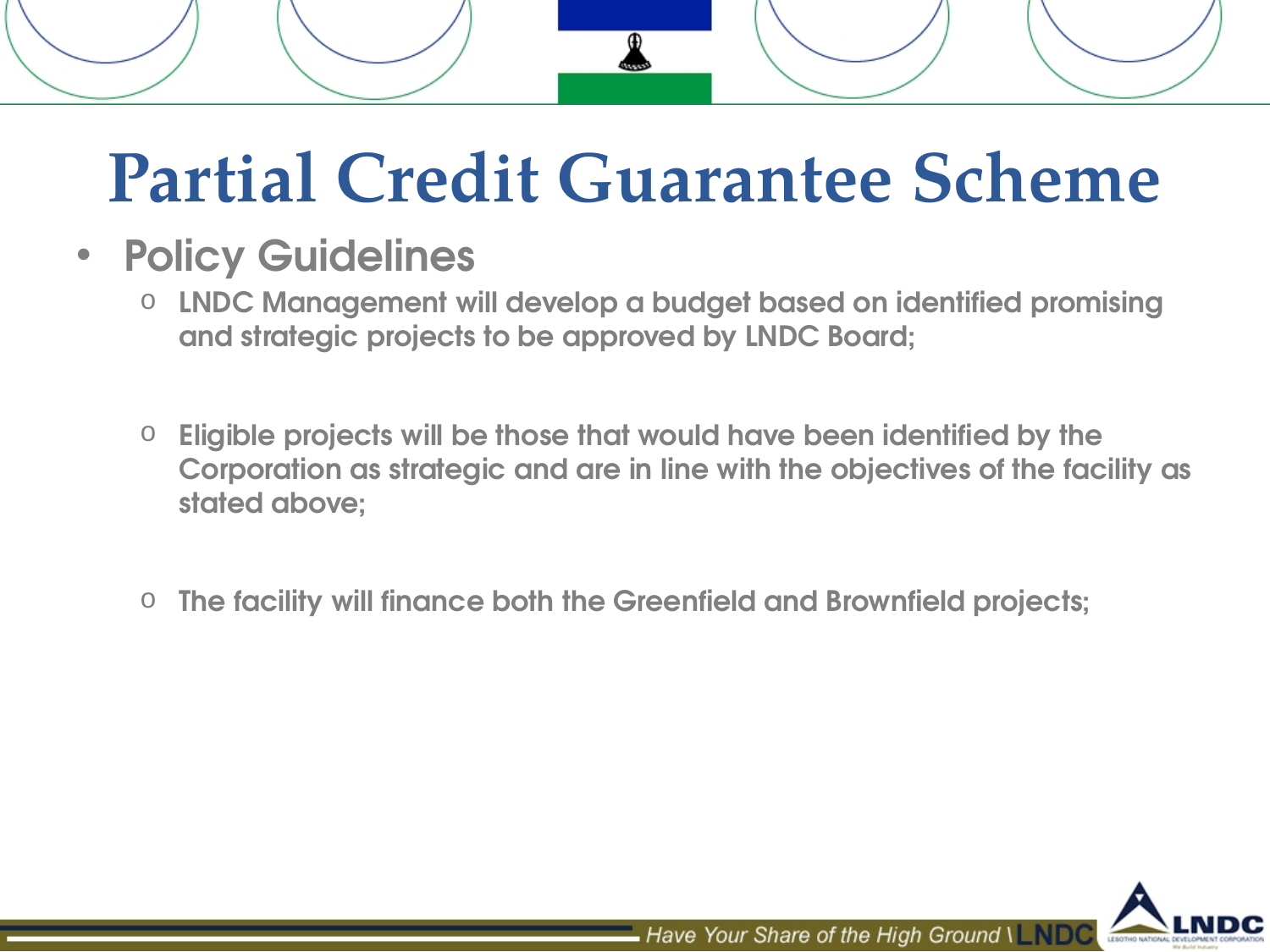

# Partial Credit Guarantee Scheme
Policy Guidelines
LNDC Management will develop a budget based on identified promising and strategic projects to be approved by LNDC Board;

Eligible projects will be those that would have been identified by the Corporation as strategic and are in line with the objectives of the facility as stated above;

The facility will finance both the Greenfield and Brownfield projects;